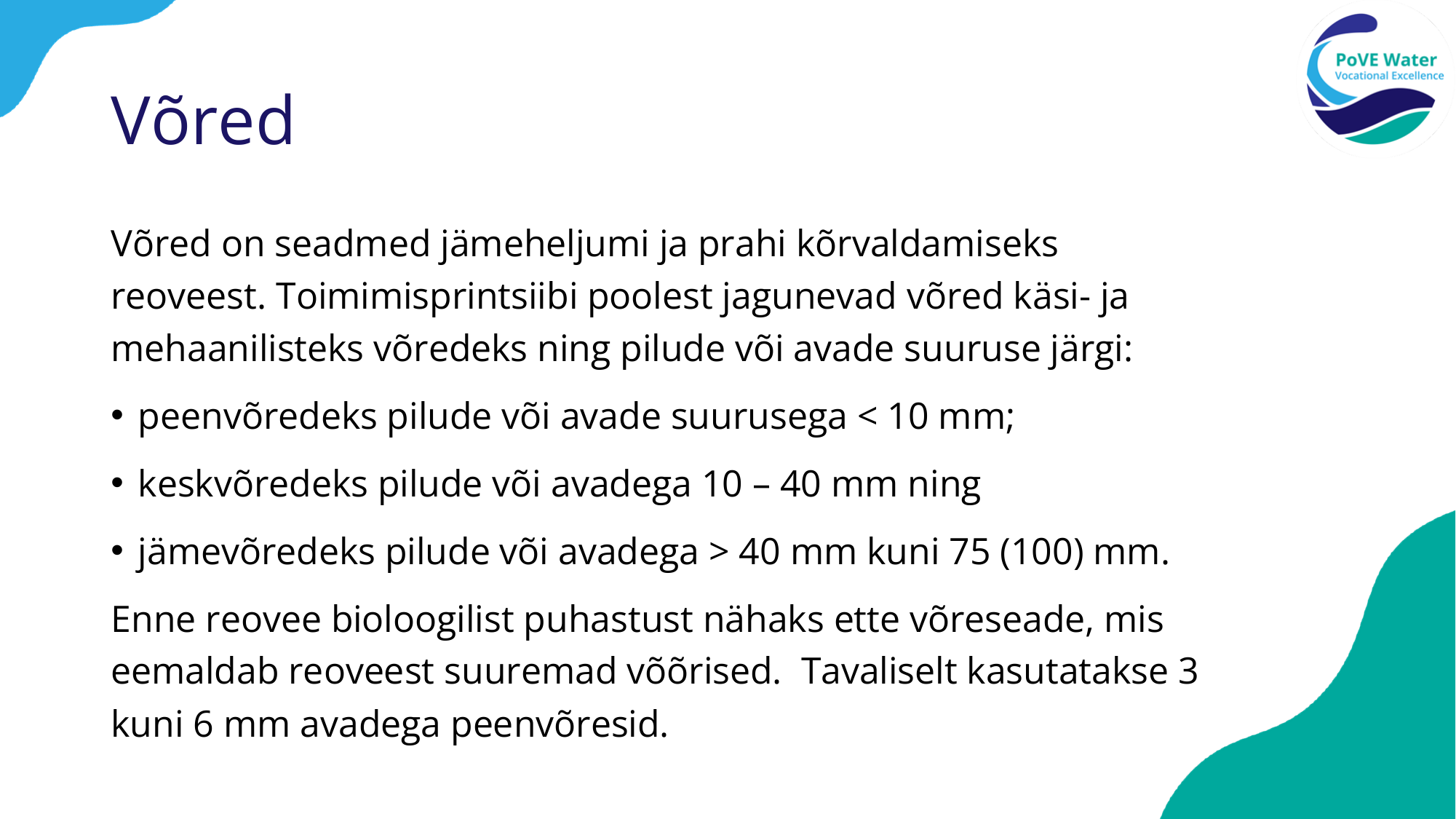

# Võred
Võred on seadmed jämeheljumi ja prahi kõrvaldamiseks reoveest. Toimimisprintsiibi poolest jagunevad võred käsi- ja mehaanilisteks võredeks ning pilude või avade suuruse järgi:
peenvõredeks pilude või avade suurusega < 10 mm;
keskvõredeks pilude või avadega 10 – 40 mm ning
jämevõredeks pilude või avadega > 40 mm kuni 75 (100) mm.
Enne reovee bioloogilist puhastust nähaks ette võreseade, mis eemaldab reoveest suuremad võõrised.  Tavaliselt kasutatakse 3 kuni 6 mm avadega peenvõresid.